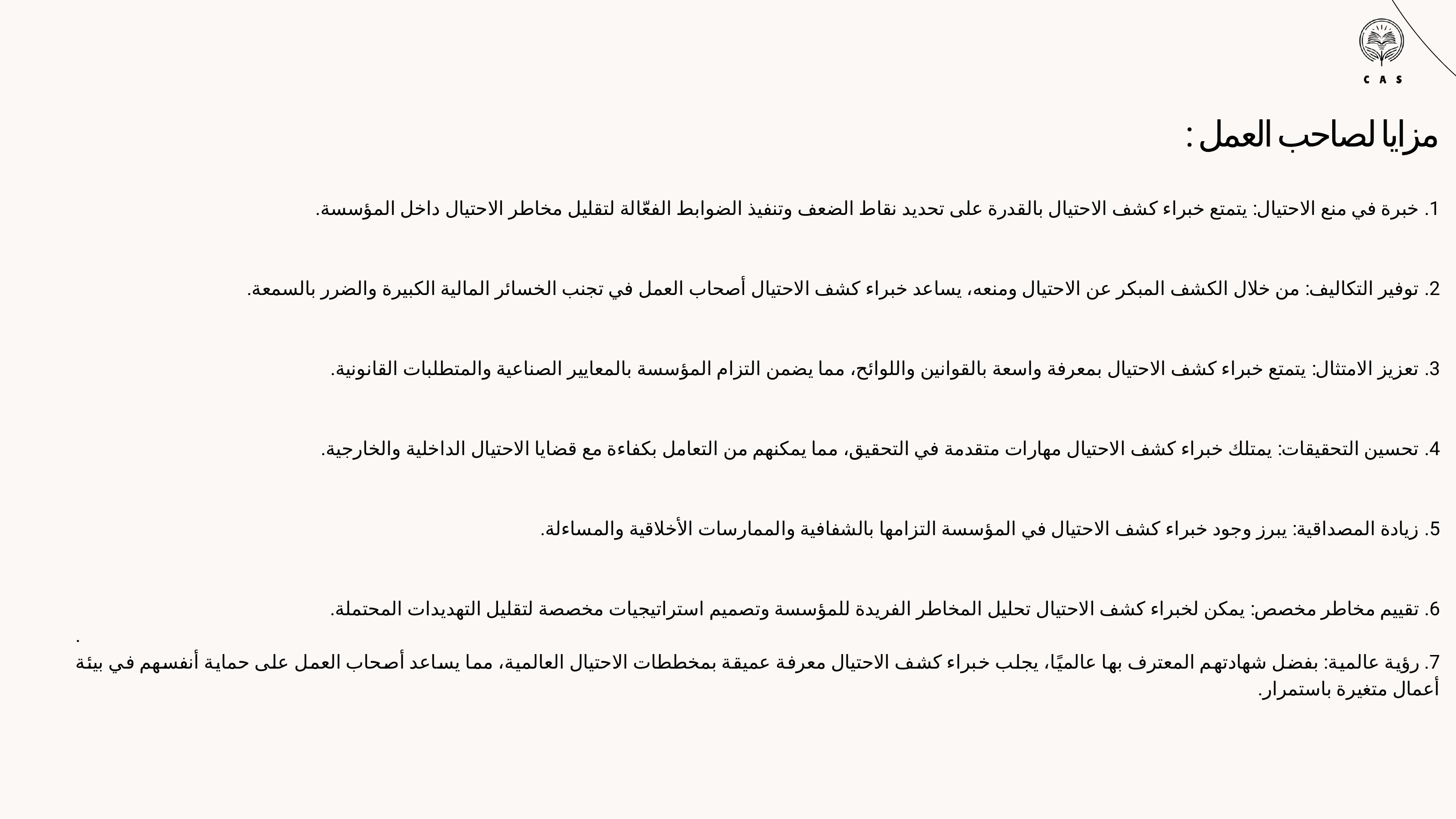

مزايا لصاحب العمل :

1. خبرة في منع الاحتيال: يتمتع خبراء كشف الاحتيال بالقدرة على تحديد نقاط الضعف وتنفيذ الضوابط الفعّالة لتقليل مخاطر الاحتيال داخل المؤسسة.

2. توفير التكاليف: من خلال الكشف المبكر عن الاحتيال ومنعه، يساعد خبراء كشف الاحتيال أصحاب العمل في تجنب الخسائر المالية الكبيرة والضرر بالسمعة.

3. تعزيز الامتثال: يتمتع خبراء كشف الاحتيال بمعرفة واسعة بالقوانين واللوائح، مما يضمن التزام المؤسسة بالمعايير الصناعية والمتطلبات القانونية.

4. تحسين التحقيقات: يمتلك خبراء كشف الاحتيال مهارات متقدمة في التحقيق، مما يمكنهم من التعامل بكفاءة مع قضايا الاحتيال الداخلية والخارجية.

5. زيادة المصداقية: يبرز وجود خبراء كشف الاحتيال في المؤسسة التزامها بالشفافية والممارسات الأخلاقية والمساءلة.

6. تقييم مخاطر مخصص: يمكن لخبراء كشف الاحتيال تحليل المخاطر الفريدة للمؤسسة وتصميم استراتيجيات مخصصة لتقليل التهديدات المحتملة.
.
7. رؤية عالمية: بفضل شهادتهم المعترف بها عالميًا، يجلب خبراء كشف الاحتيال معرفة عميقة بمخططات الاحتيال العالمية، مما يساعد أصحاب العمل على حماية أنفسهم في بيئة أعمال متغيرة باستمرار.